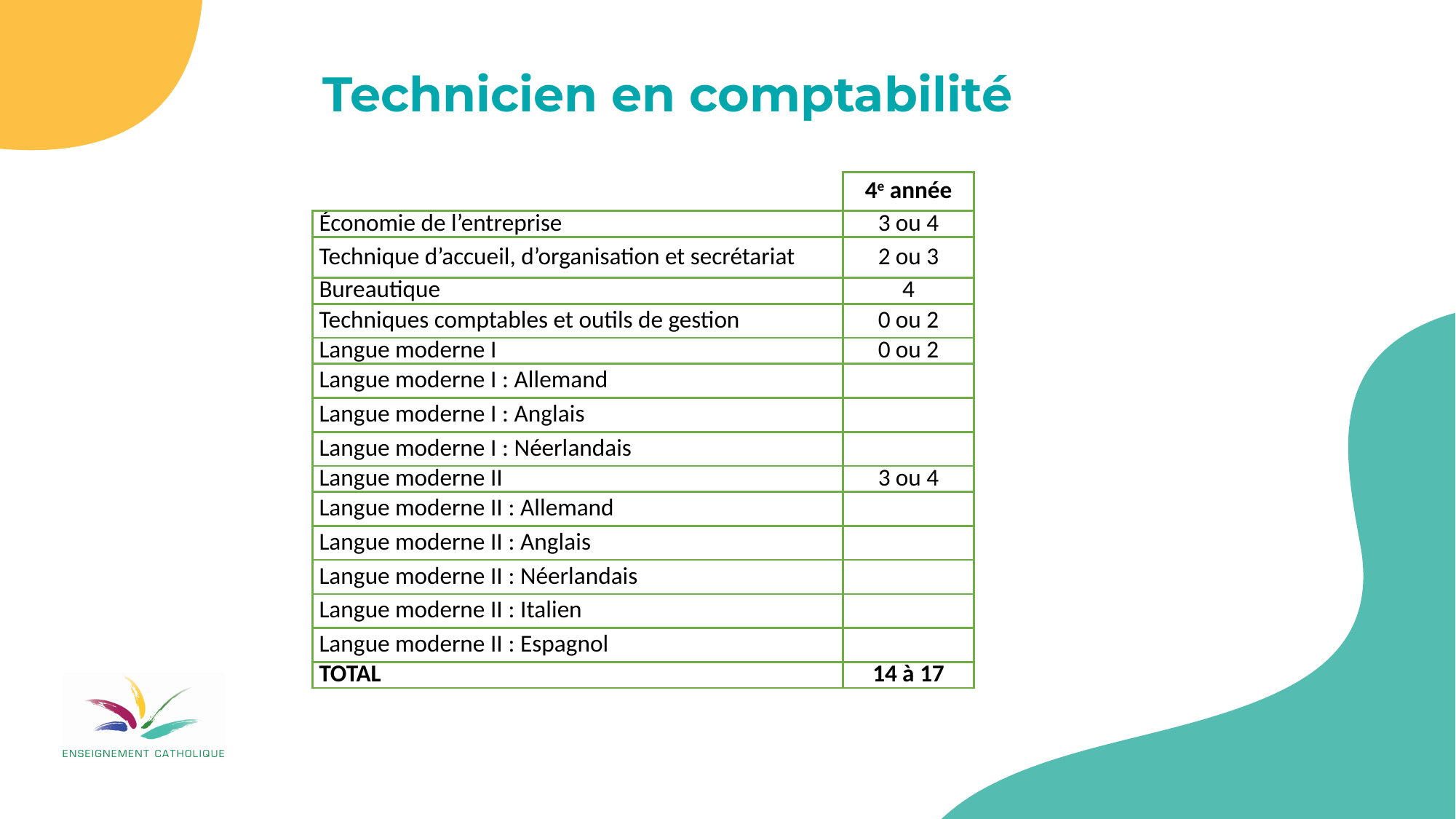

Technicien en comptabilité
|  | 4e année |
| --- | --- |
| Économie de l’entreprise | 3 ou 4 |
| Technique d’accueil, d’organisation et secrétariat | 2 ou 3 |
| Bureautique | 4 |
| Techniques comptables et outils de gestion | 0 ou 2 |
| Langue moderne I | 0 ou 2 |
| Langue moderne I : Allemand |  |
| Langue moderne I : Anglais |  |
| Langue moderne I : Néerlandais |  |
| Langue moderne II | 3 ou 4 |
| Langue moderne II : Allemand |  |
| Langue moderne II : Anglais |  |
| Langue moderne II : Néerlandais |  |
| Langue moderne II : Italien |  |
| Langue moderne II : Espagnol |  |
| TOTAL | 14 à 17 |